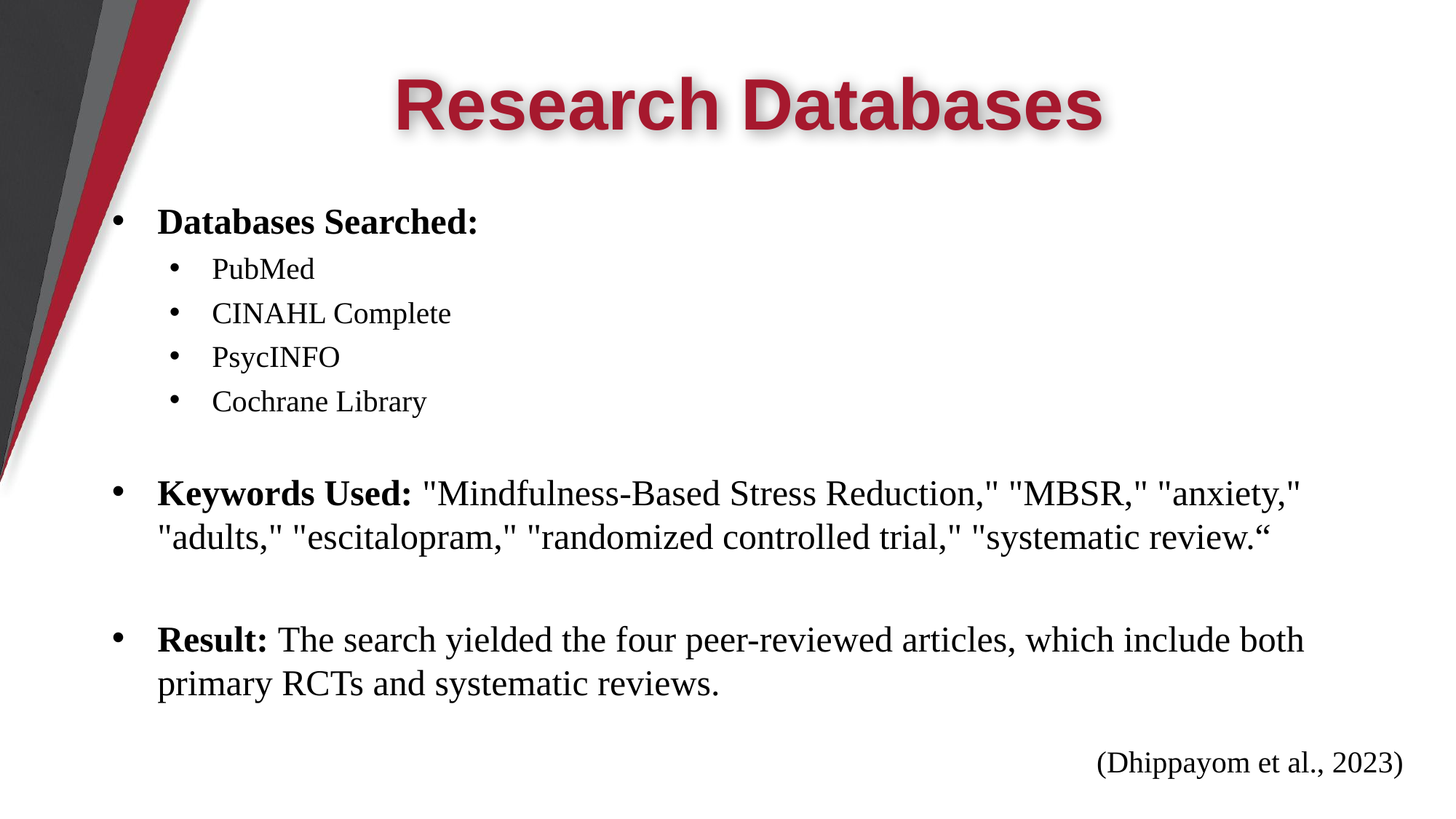

# Research Databases
Databases Searched:
PubMed
CINAHL Complete
PsycINFO
Cochrane Library

Keywords Used: "Mindfulness-Based Stress Reduction," "MBSR," "anxiety," "adults," "escitalopram," "randomized controlled trial," "systematic review.“

Result: The search yielded the four peer-reviewed articles, which include both primary RCTs and systematic reviews.
(Dhippayom et al., 2023)